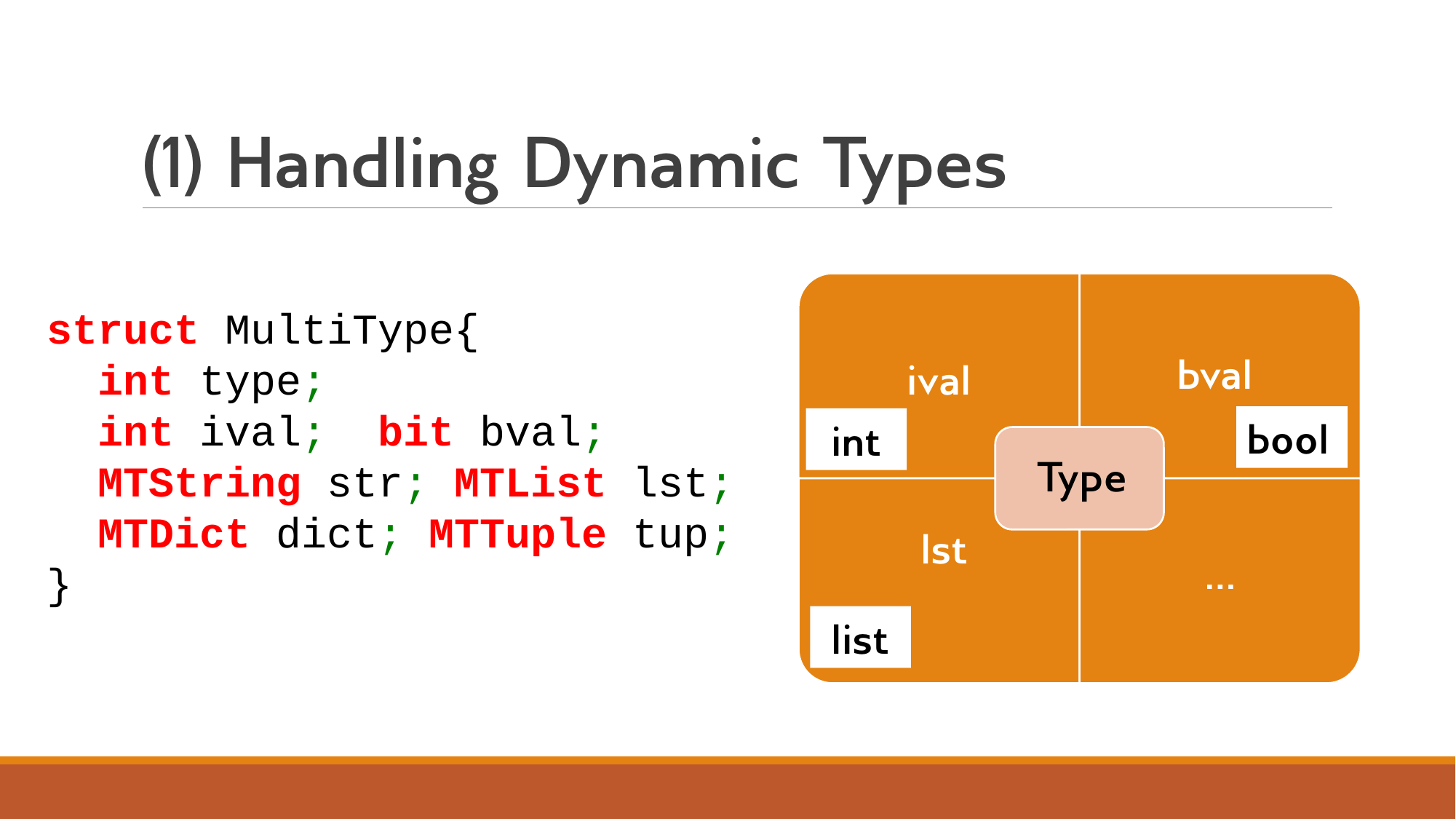

# (1) Handling Dynamic Types

struct MultiType{
  int type;
  int ival;  bit bval;
  MTString str; MTList lst;
  MTDict dict; MTTuple tup;
}

ival
bval
lst

…
Type
bool
int
list